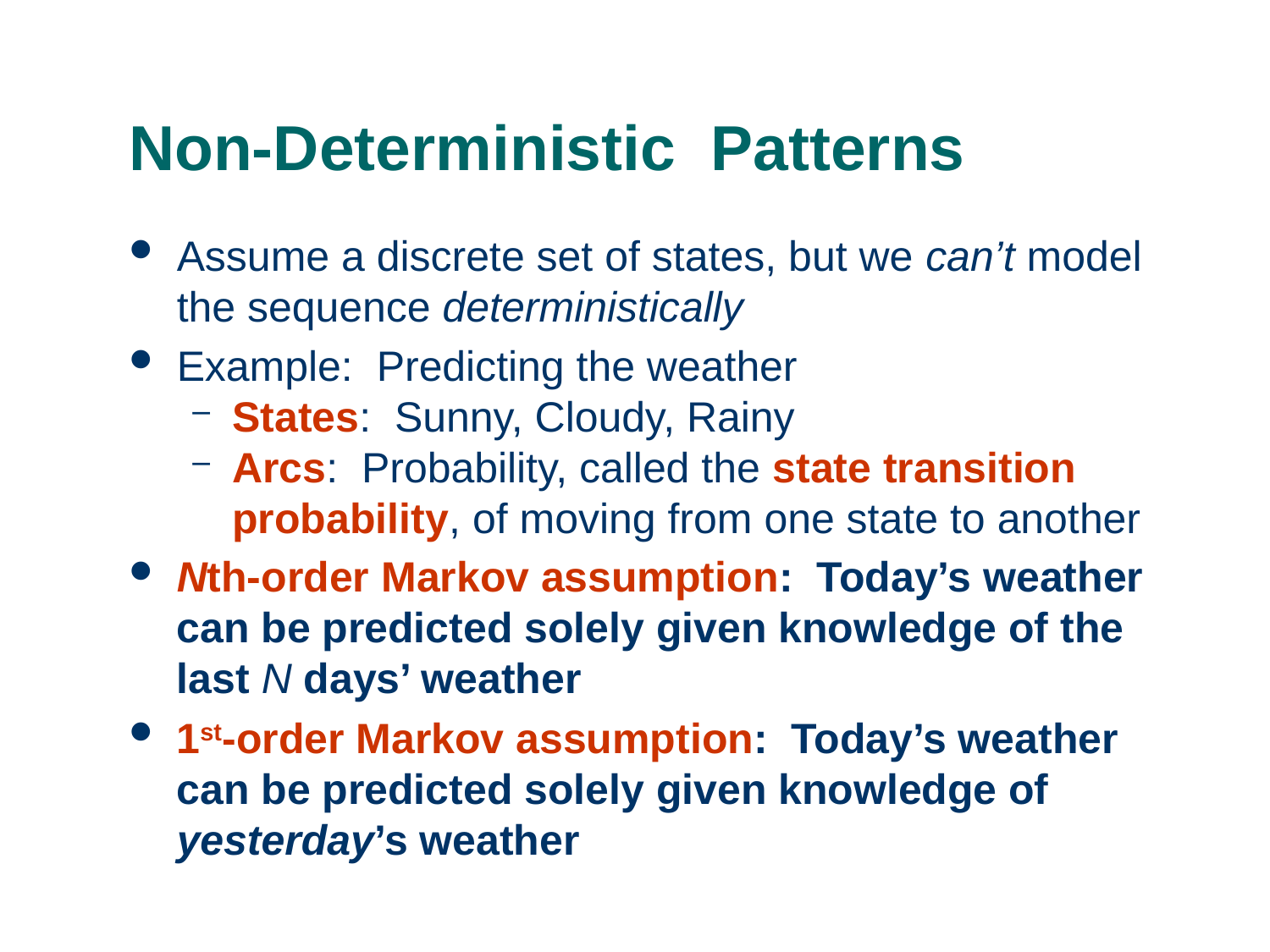

# Non-Deterministic  Patterns
Assume a discrete set of states, but we can’t model the sequence deterministically
Example:  Predicting the weather
States:  Sunny, Cloudy, Rainy
Arcs:  Probability, called the state transition probability, of moving from one state to another
Nth-order Markov assumption:  Today’s weather can be predicted solely given knowledge of the last N days’ weather
1st-order Markov assumption:  Today’s weather can be predicted solely given knowledge of yesterday’s weather